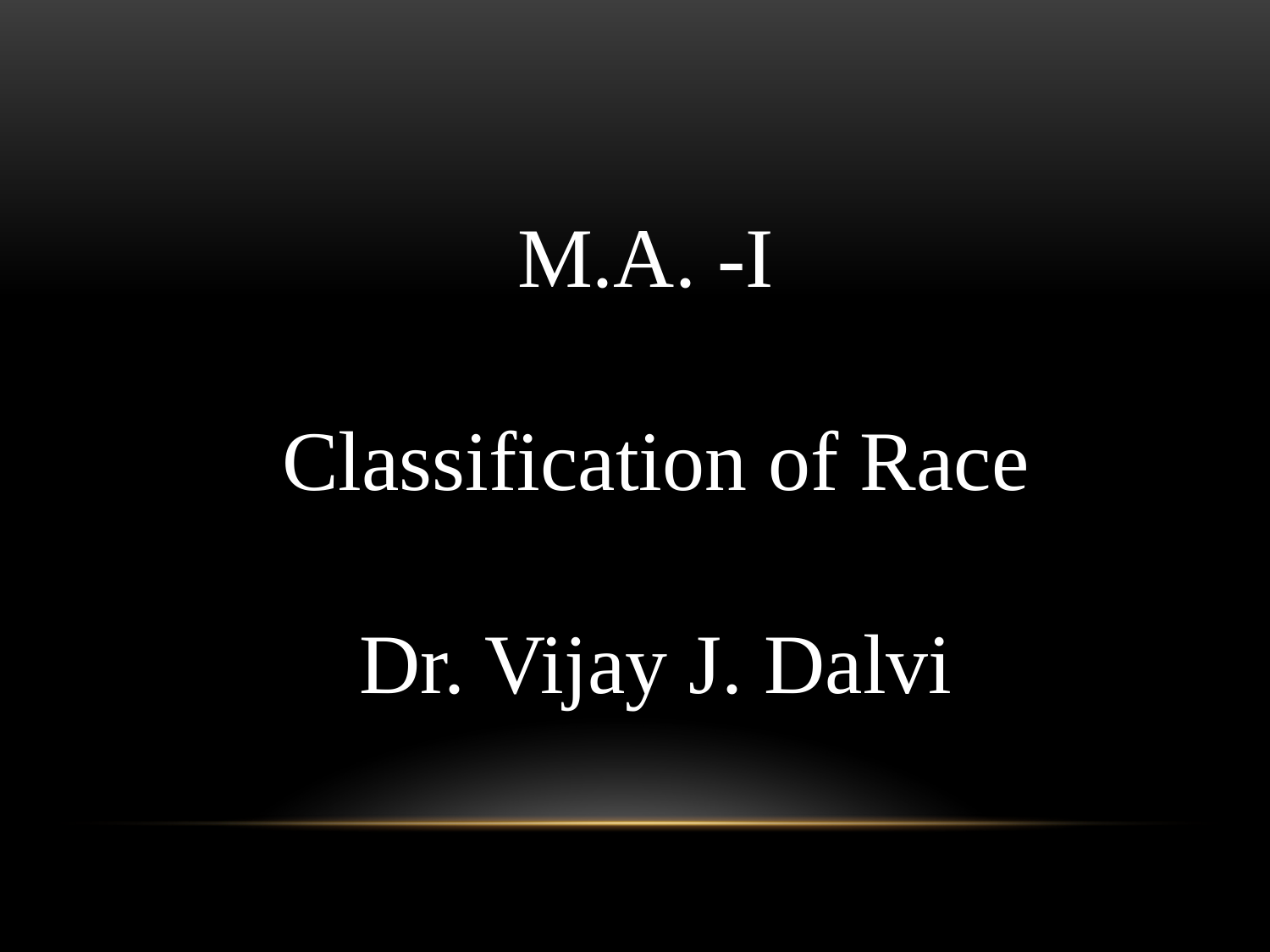

M.A. -I
Classification of Race

Dr. Vijay J. Dalvi